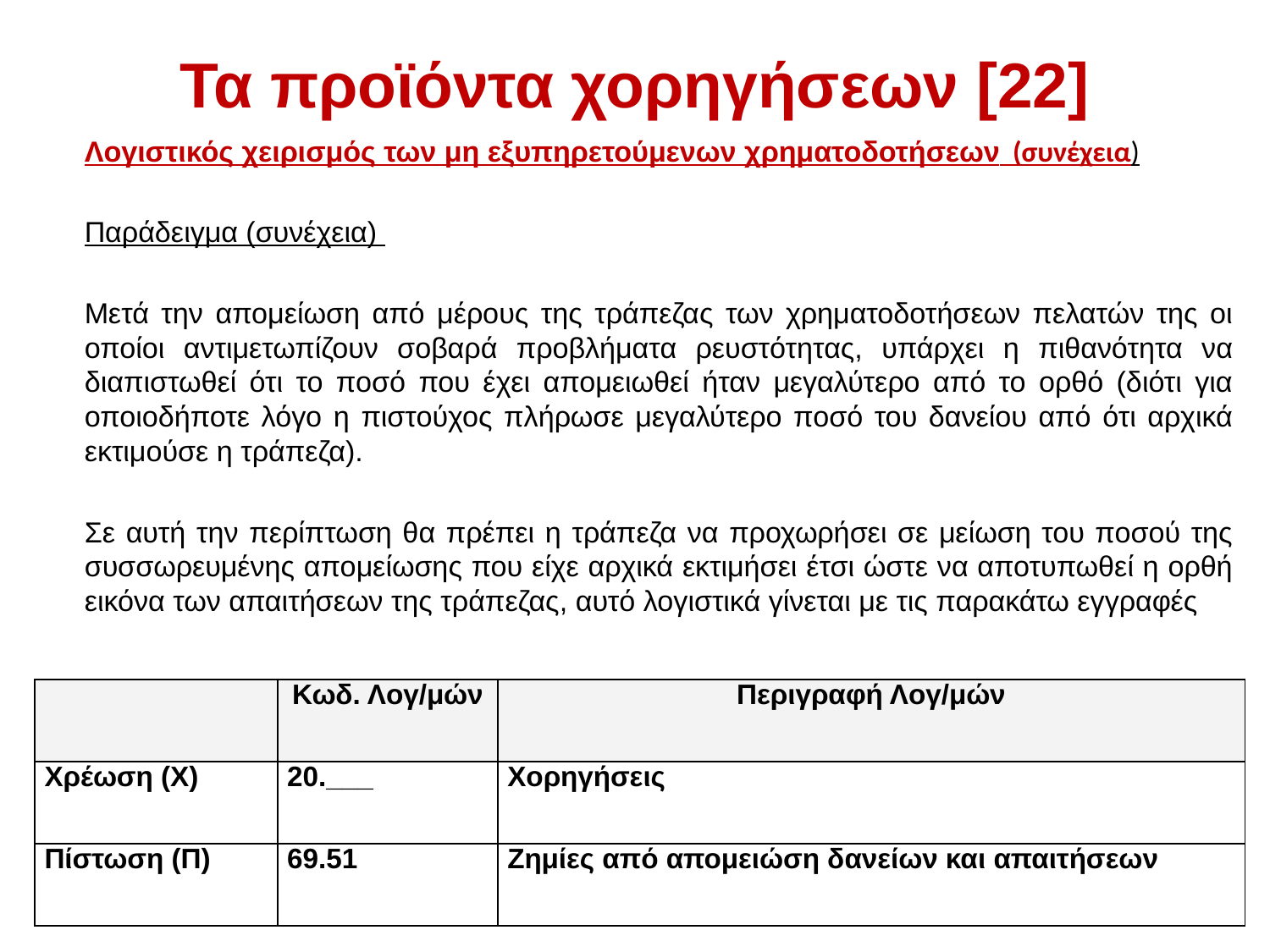

# Τα προϊόντα χορηγήσεων [22]
	Λογιστικός χειρισμός των μη εξυπηρετούμενων χρηματοδοτήσεων  (συνέχεια)

	Παράδειγμα (συνέχεια)

	Μετά την απομείωση από μέρους της τράπεζας των χρηματοδοτήσεων πελατών της οι οποίοι αντιμετωπίζουν σοβαρά προβλήματα ρευστότητας, υπάρχει η πιθανότητα να διαπιστωθεί ότι το ποσό που έχει απομειωθεί ήταν μεγαλύτερο από το ορθό (διότι για οποιοδήποτε λόγο η πιστούχος πλήρωσε μεγαλύτερο ποσό του δανείου από ότι αρχικά εκτιμούσε η τράπεζα).

	Σε αυτή την περίπτωση θα πρέπει η τράπεζα να προχωρήσει σε μείωση του ποσού της συσσωρευμένης απομείωσης που είχε αρχικά εκτιμήσει έτσι ώστε να αποτυπωθεί η ορθή εικόνα των απαιτήσεων της τράπεζας, αυτό λογιστικά γίνεται με τις παρακάτω εγγραφές
|  | Κωδ. Λογ/μών | Περιγραφή Λογ/μών |
| --- | --- | --- |
| Χρέωση (Χ) | 20.\_\_\_ | Χορηγήσεις |
| Πίστωση (Π) | 69.51 | Ζημίες από απομειώση δανείων και απαιτήσεων |